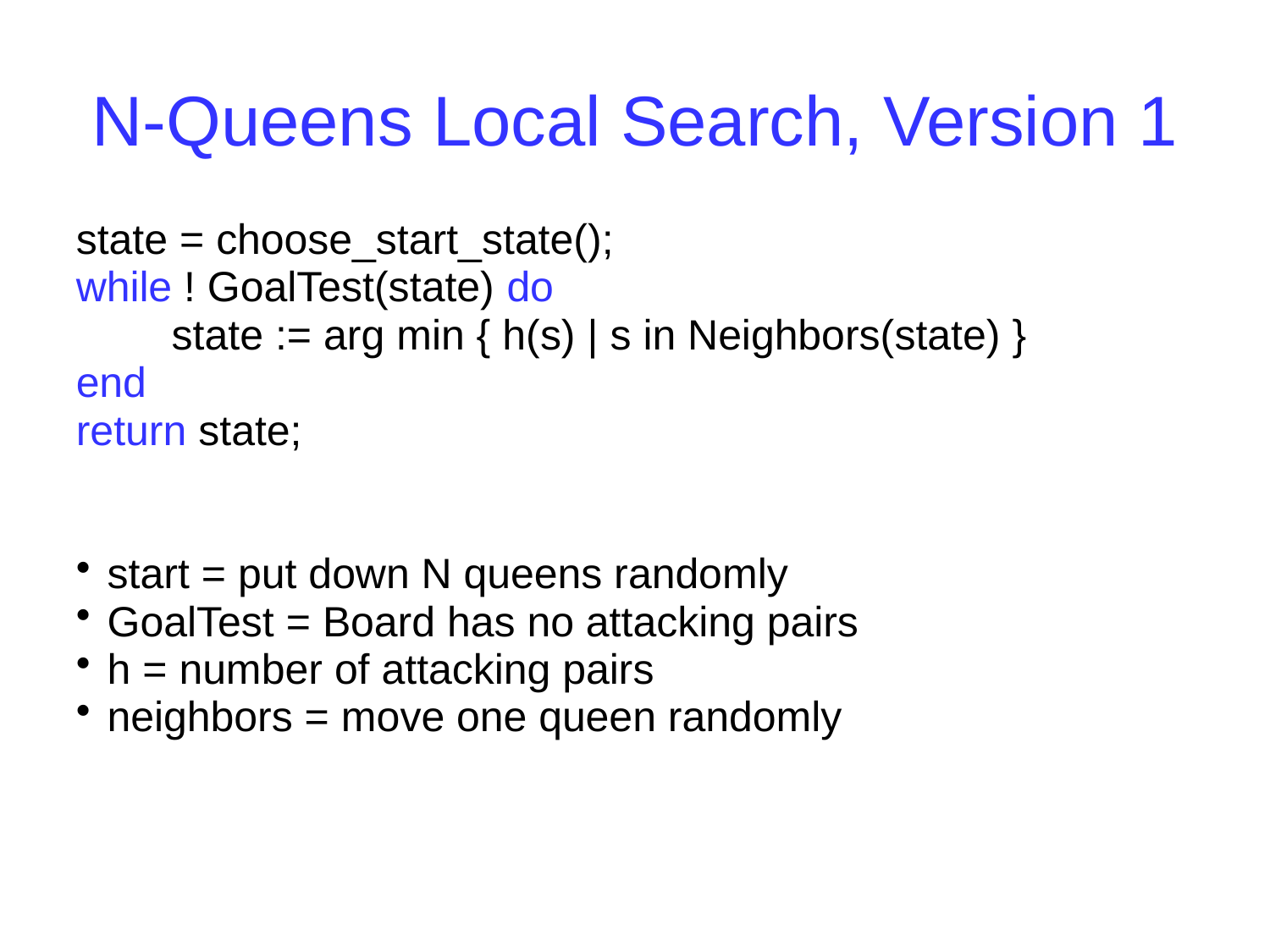

# N-Queens Local Search, Version 1
state = choose_start_state();
while ! GoalTest(state) do
state := arg min { h(s) | s in Neighbors(state) }
end
return state;

start = put down N queens randomly
GoalTest = Board has no attacking pairs
h = number of attacking pairs
neighbors = move one queen randomly